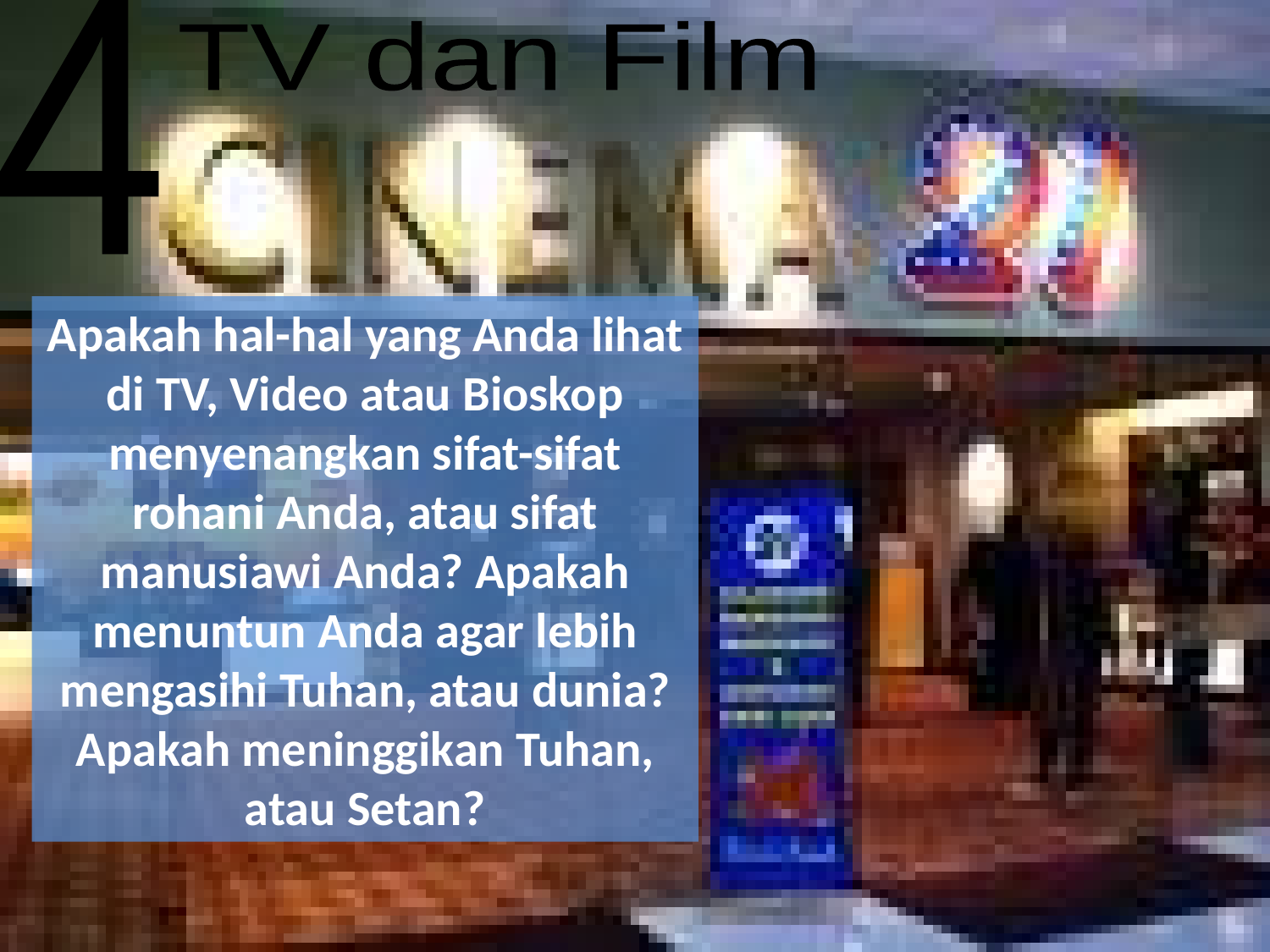

4
TV dan Film
Apakah hal-hal yang Anda lihat di TV, Video atau Bioskop menyenangkan sifat-sifat rohani Anda, atau sifat manusiawi Anda? Apakah menuntun Anda agar lebih mengasihi Tuhan, atau dunia? Apakah meninggikan Tuhan, atau Setan?